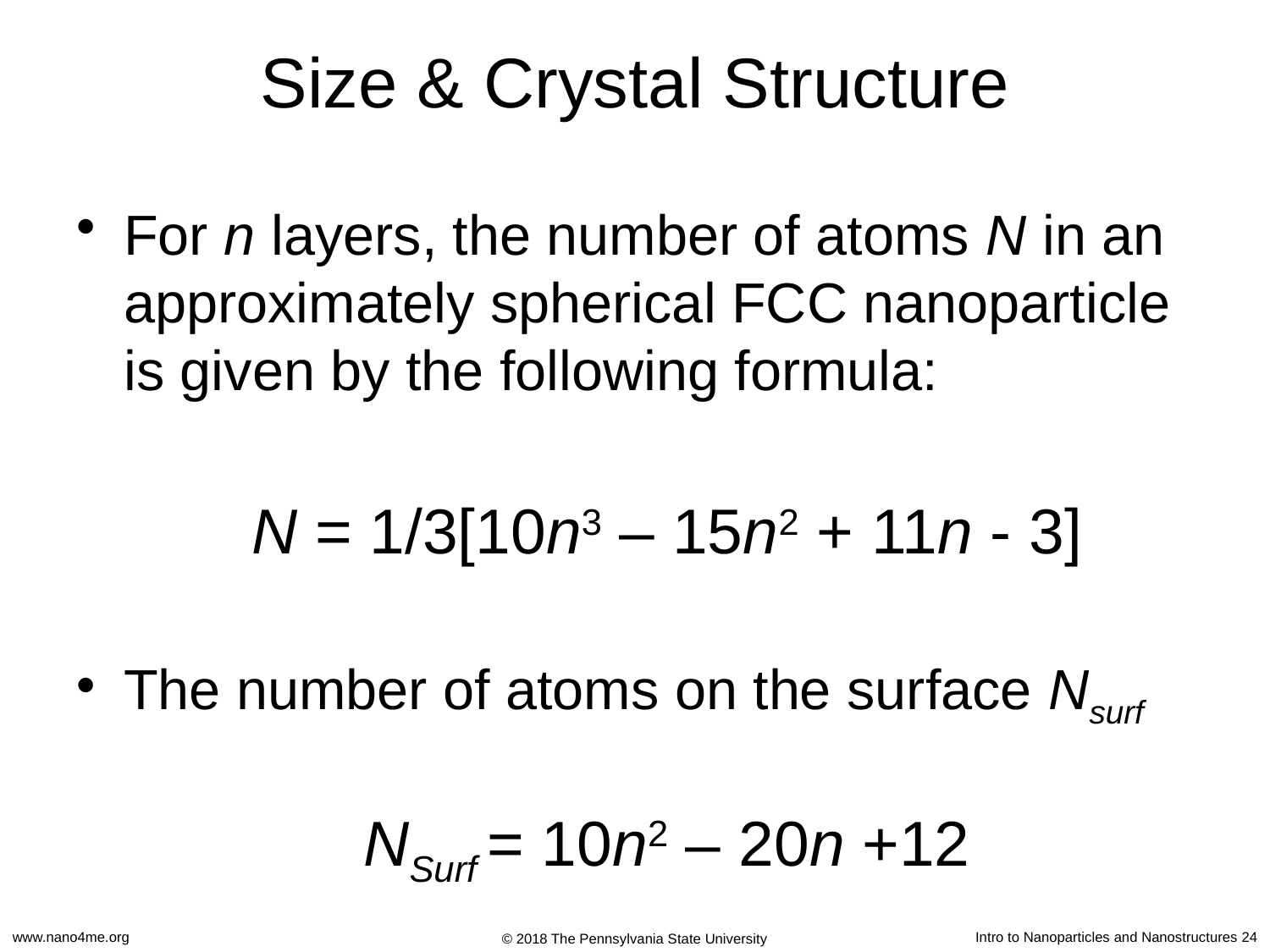

# Size & Crystal Structure
For n layers, the number of atoms N in an approximately spherical FCC nanoparticle is given by the following formula:

N = 1/3[10n3 – 15n2 + 11n - 3]

The number of atoms on the surface Nsurf

NSurf = 10n2 – 20n +12